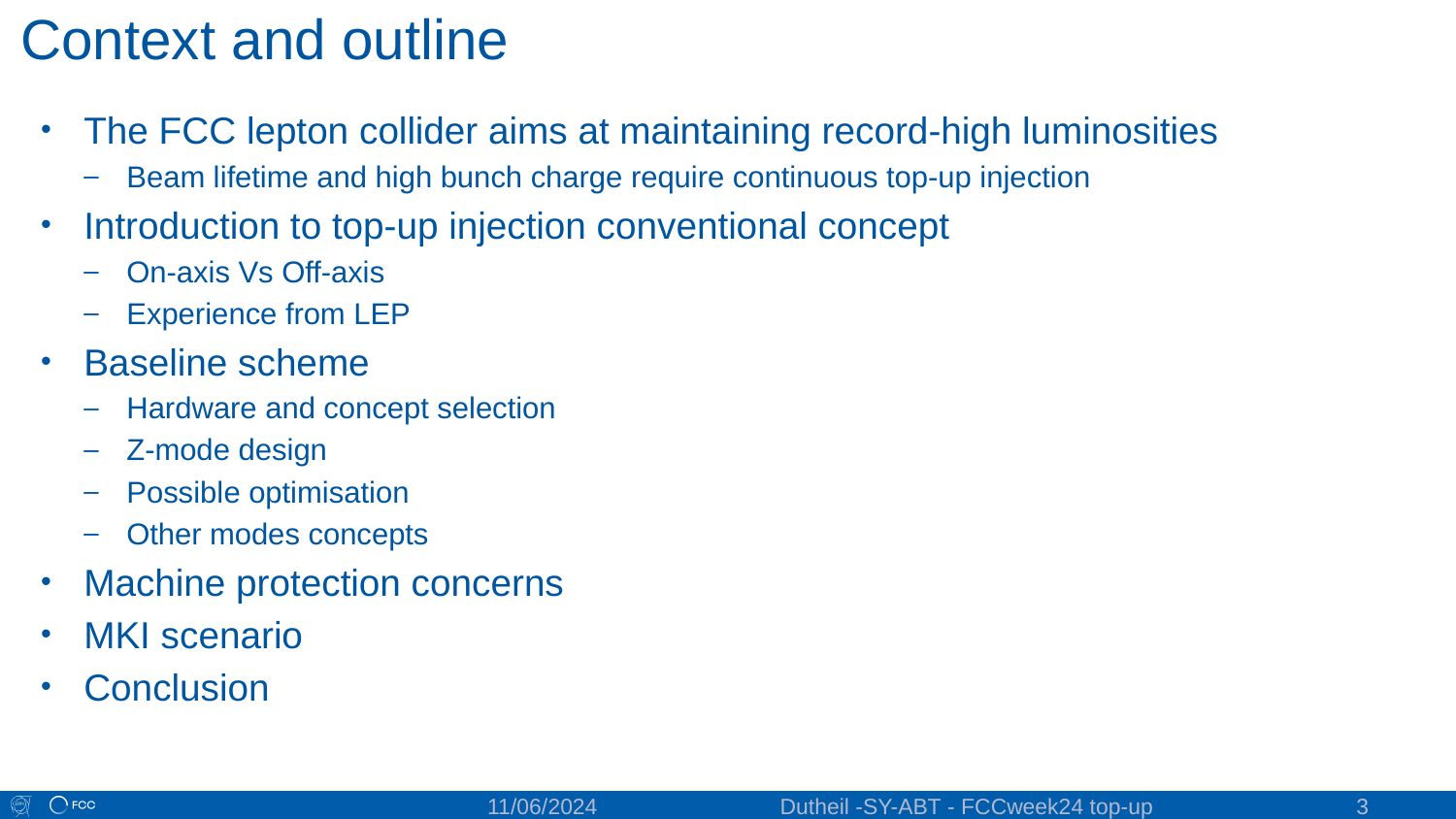

# Context and outline
The FCC lepton collider aims at maintaining record-high luminosities
Beam lifetime and high bunch charge require continuous top-up injection
Introduction to top-up injection conventional concept
On-axis Vs Off-axis
Experience from LEP
Baseline scheme
Hardware and concept selection
Z-mode design
Possible optimisation
Other modes concepts
Machine protection concerns
MKI scenario
Conclusion

3
11/06/2024
Dutheil -SY-ABT - FCCweek24 top-up